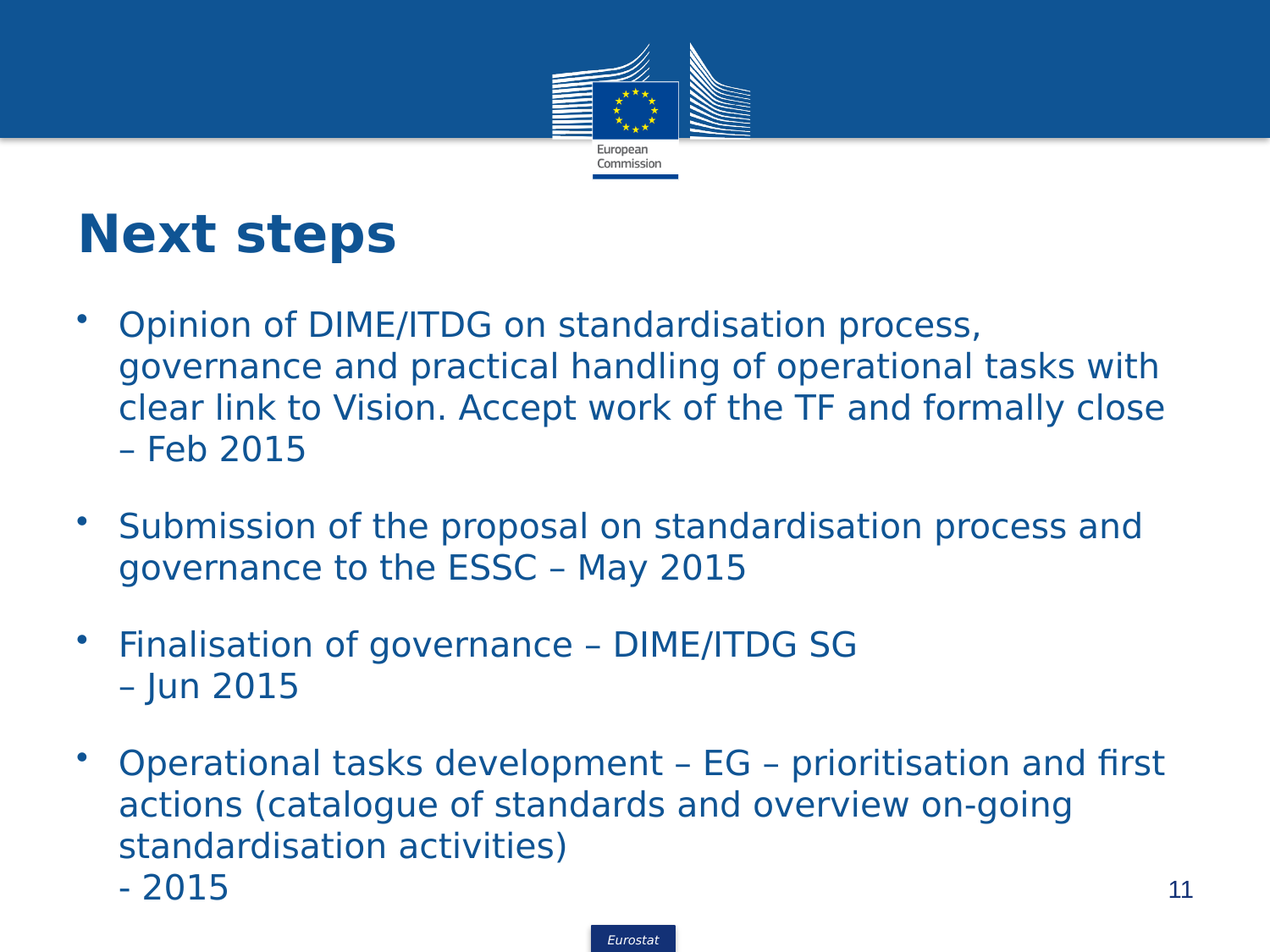

# Next steps
Opinion of DIME/ITDG on standardisation process, governance and practical handling of operational tasks with clear link to Vision. Accept work of the TF and formally close – Feb 2015

Submission of the proposal on standardisation process and governance to the ESSC – May 2015

Finalisation of governance – DIME/ITDG SG
– Jun 2015

Operational tasks development – EG – prioritisation and first actions (catalogue of standards and overview on-going standardisation activities)
- 2015

11